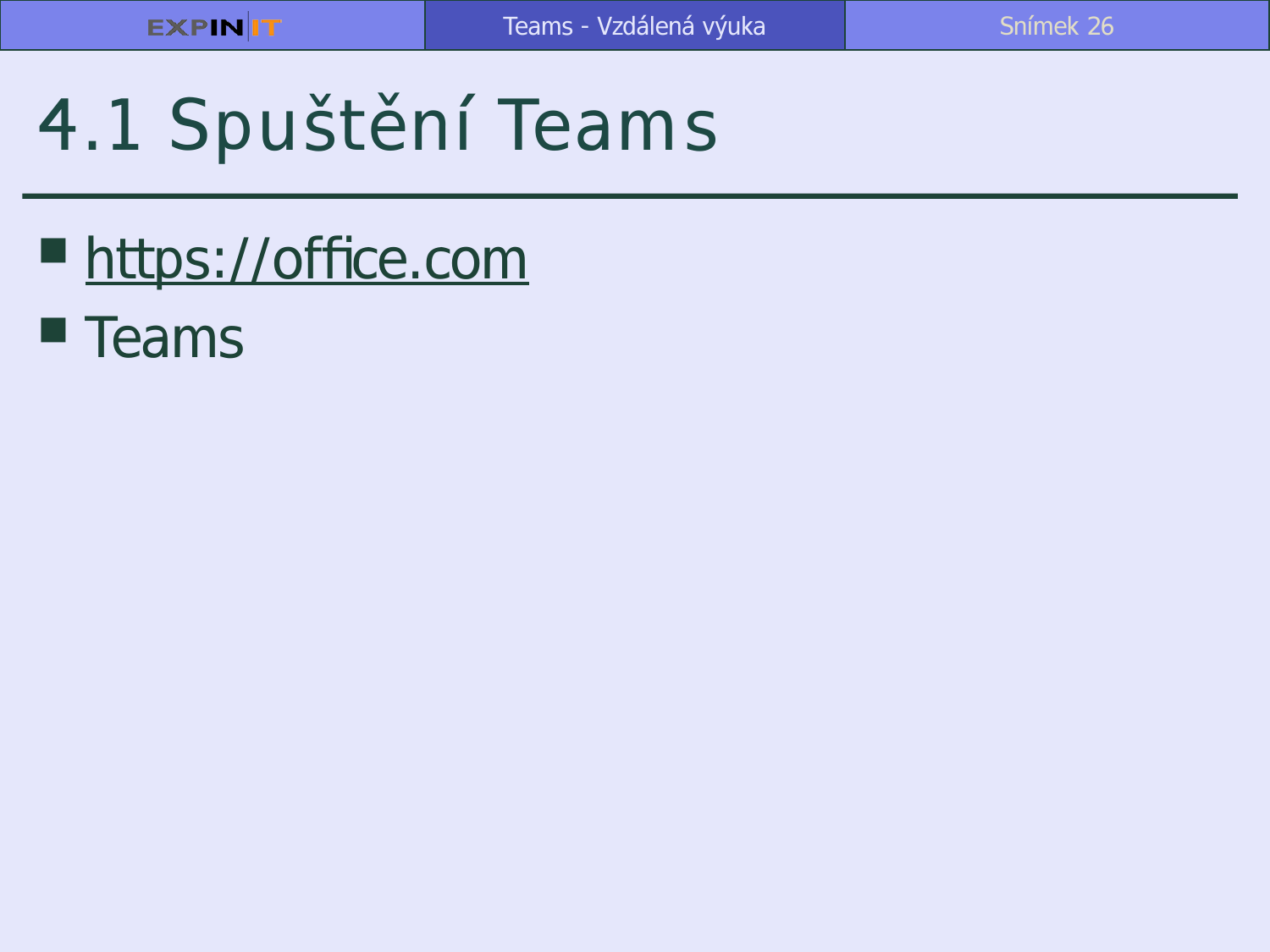

Teams - Vzdálená výuka
Snímek 26
# 4.1 Spuštění Teams
https://office.com
Teams